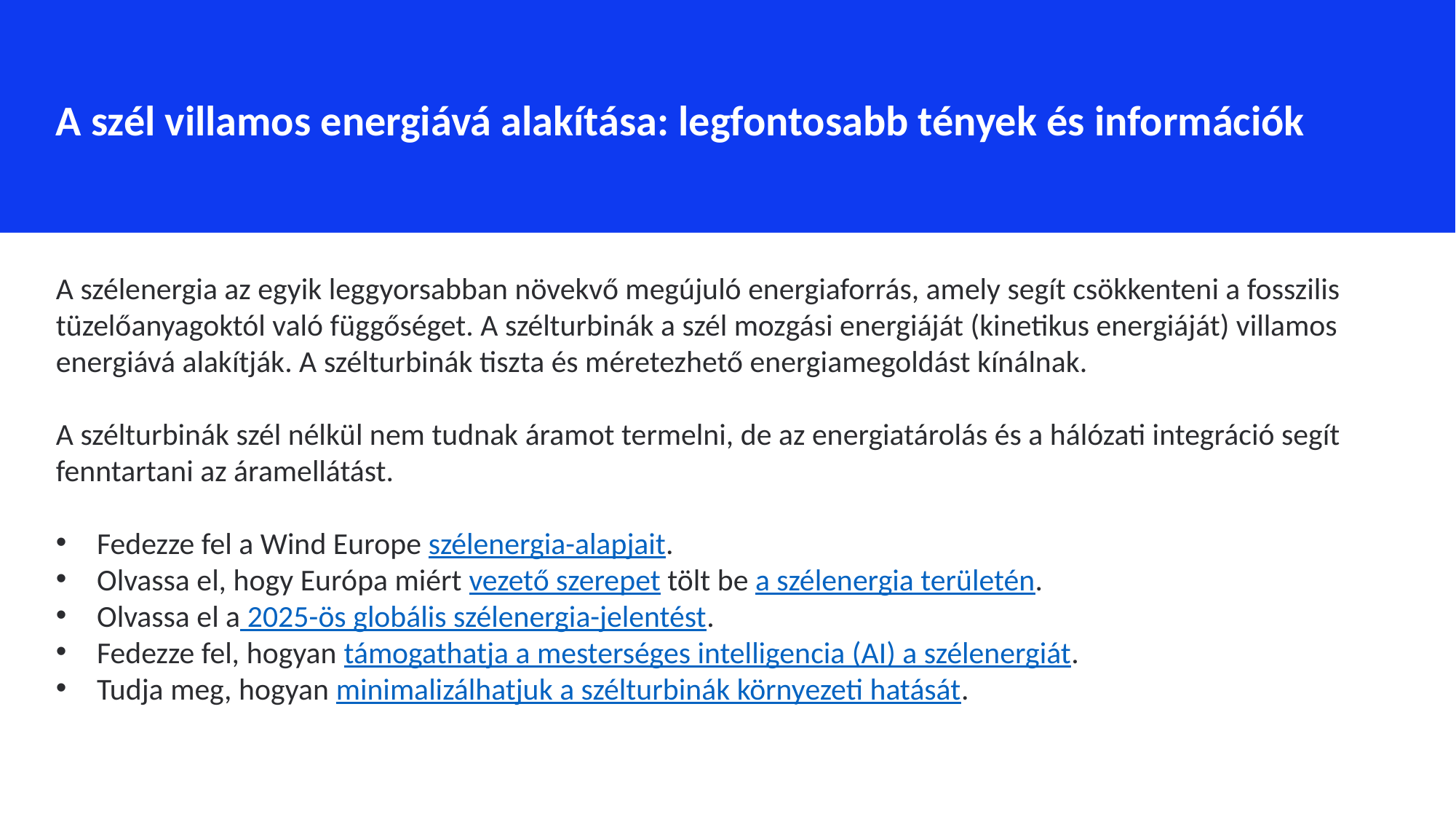

A szél villamos energiává alakítása: legfontosabb tények és információk

A szélenergia az egyik leggyorsabban növekvő megújuló energiaforrás, amely segít csökkenteni a fosszilis tüzelőanyagoktól való függőséget. A szélturbinák a szél mozgási energiáját (kinetikus energiáját) villamos energiává alakítják. A szélturbinák tiszta és méretezhető energiamegoldást kínálnak.

A szélturbinák szél nélkül nem tudnak áramot termelni, de az energiatárolás és a hálózati integráció segít fenntartani az áramellátást.

Fedezze fel a Wind Europe szélenergia-alapjait.
Olvassa el, hogy Európa miért vezető szerepet tölt be a szélenergia területén.
Olvassa el a 2025-ös globális szélenergia-jelentést.
Fedezze fel, hogyan támogathatja a mesterséges intelligencia (AI) a szélenergiát.
Tudja meg, hogyan minimalizálhatjuk a szélturbinák környezeti hatását.